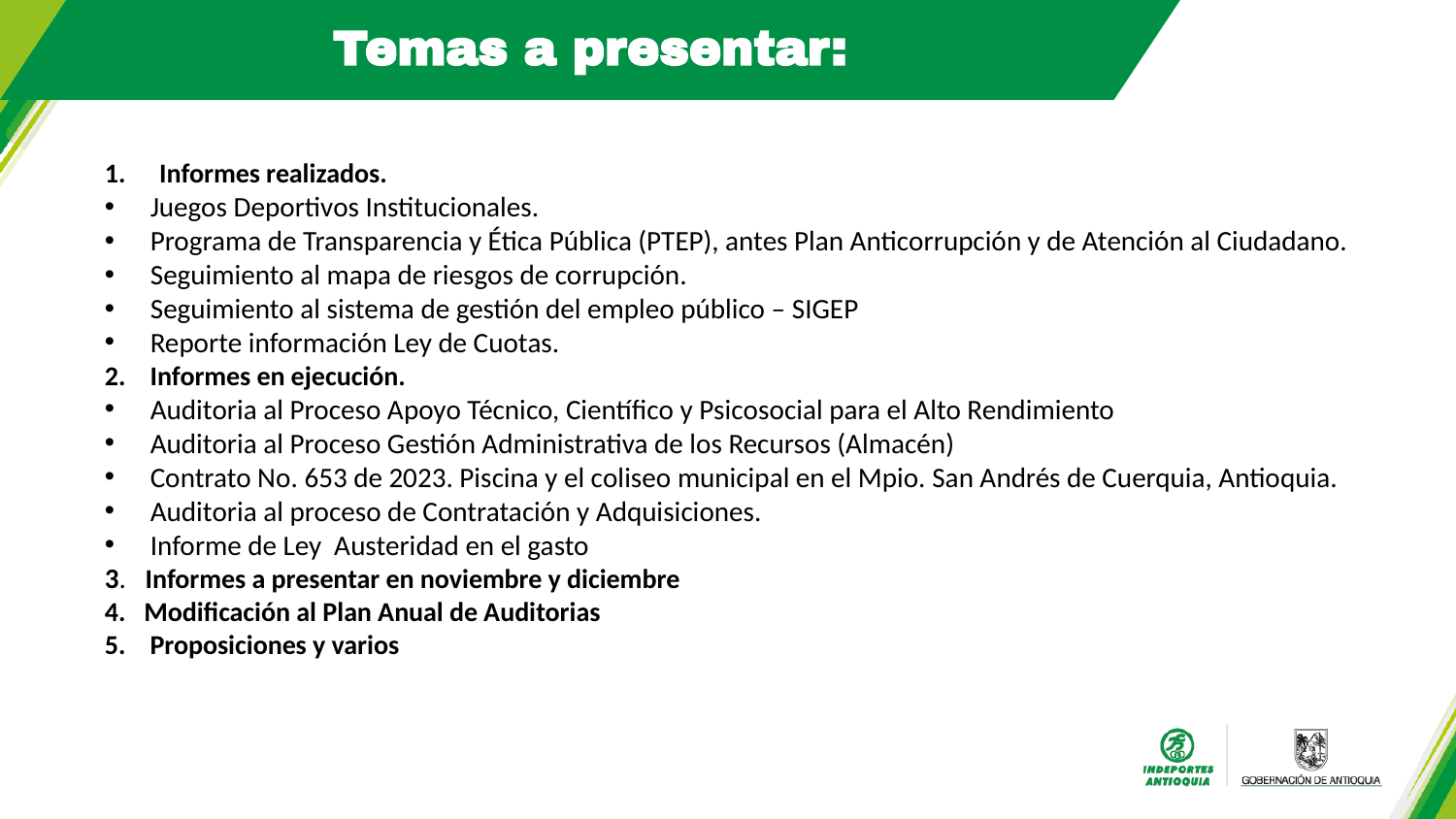

Temas a presentar:
Informes realizados.
Juegos Deportivos Institucionales.
Programa de Transparencia y Ética Pública (PTEP), antes Plan Anticorrupción y de Atención al Ciudadano.
Seguimiento al mapa de riesgos de corrupción.
Seguimiento al sistema de gestión del empleo público – SIGEP
Reporte información Ley de Cuotas.
2.    Informes en ejecución.
Auditoria al Proceso Apoyo Técnico, Científico y Psicosocial para el Alto Rendimiento
Auditoria al Proceso Gestión Administrativa de los Recursos (Almacén)
Contrato No. 653 de 2023. Piscina y el coliseo municipal en el Mpio. San Andrés de Cuerquia, Antioquia.
Auditoria al proceso de Contratación y Adquisiciones.
Informe de Ley  Austeridad en el gasto
3.   Informes a presentar en noviembre y diciembre
4.   Modificación al Plan Anual de Auditorias
5.    Proposiciones y varios